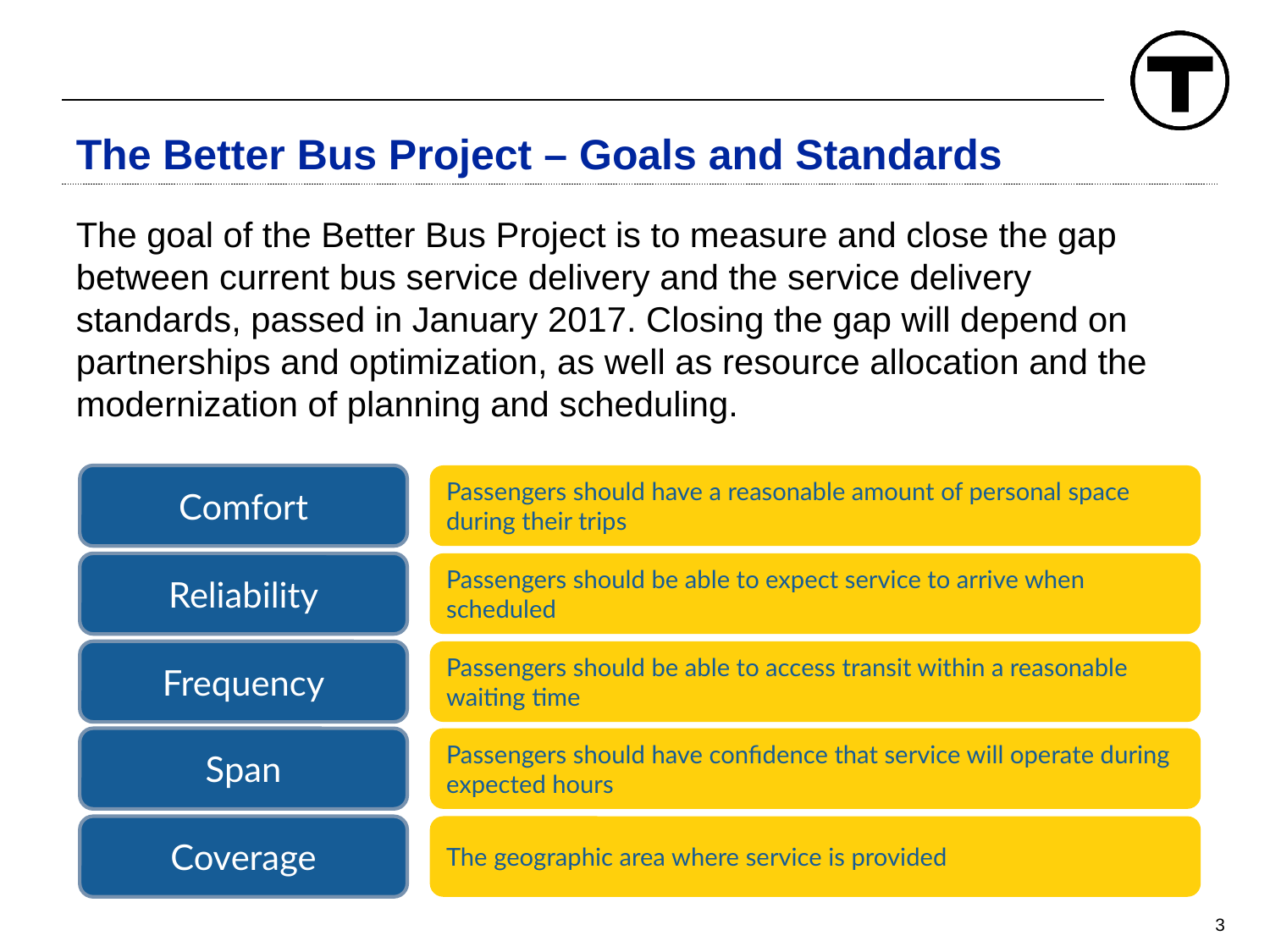

The Better Bus Project – Goals and Standards
The goal of the Better Bus Project is to measure and close the gap between current bus service delivery and the service delivery standards, passed in January 2017. Closing the gap will depend on partnerships and optimization, as well as resource allocation and the modernization of planning and scheduling.
Comfort
Passengers should have a reasonable amount of personal space during their trips
Passengers should be able to expect service to arrive when scheduled
Reliability
Frequency
Passengers should be able to access transit within a reasonable waiting time
Span
Passengers should have confidence that service will operate during expected hours
The geographic area where service is provided
Coverage